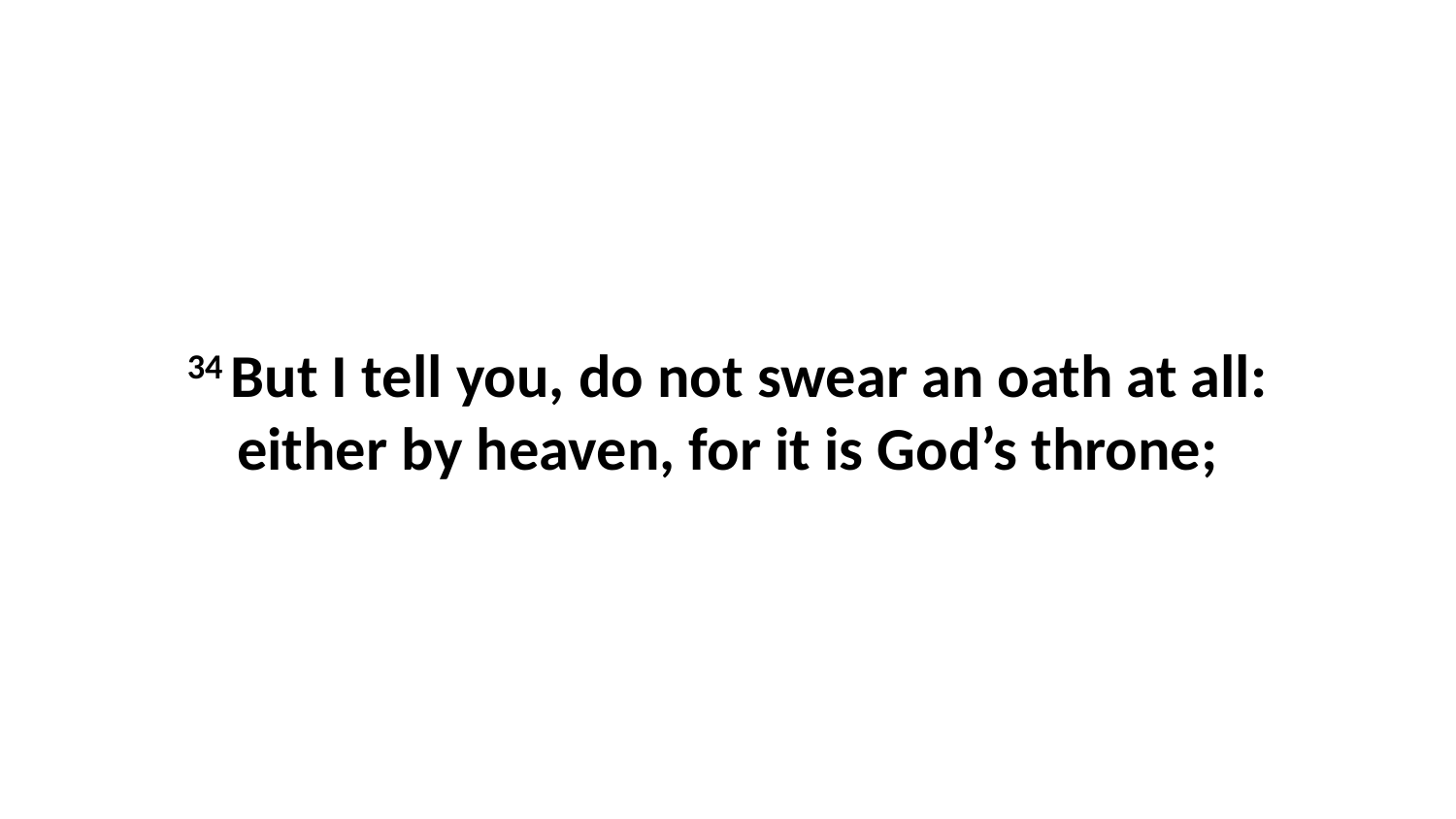

34 But I tell you, do not swear an oath at all: either by heaven, for it is God’s throne;